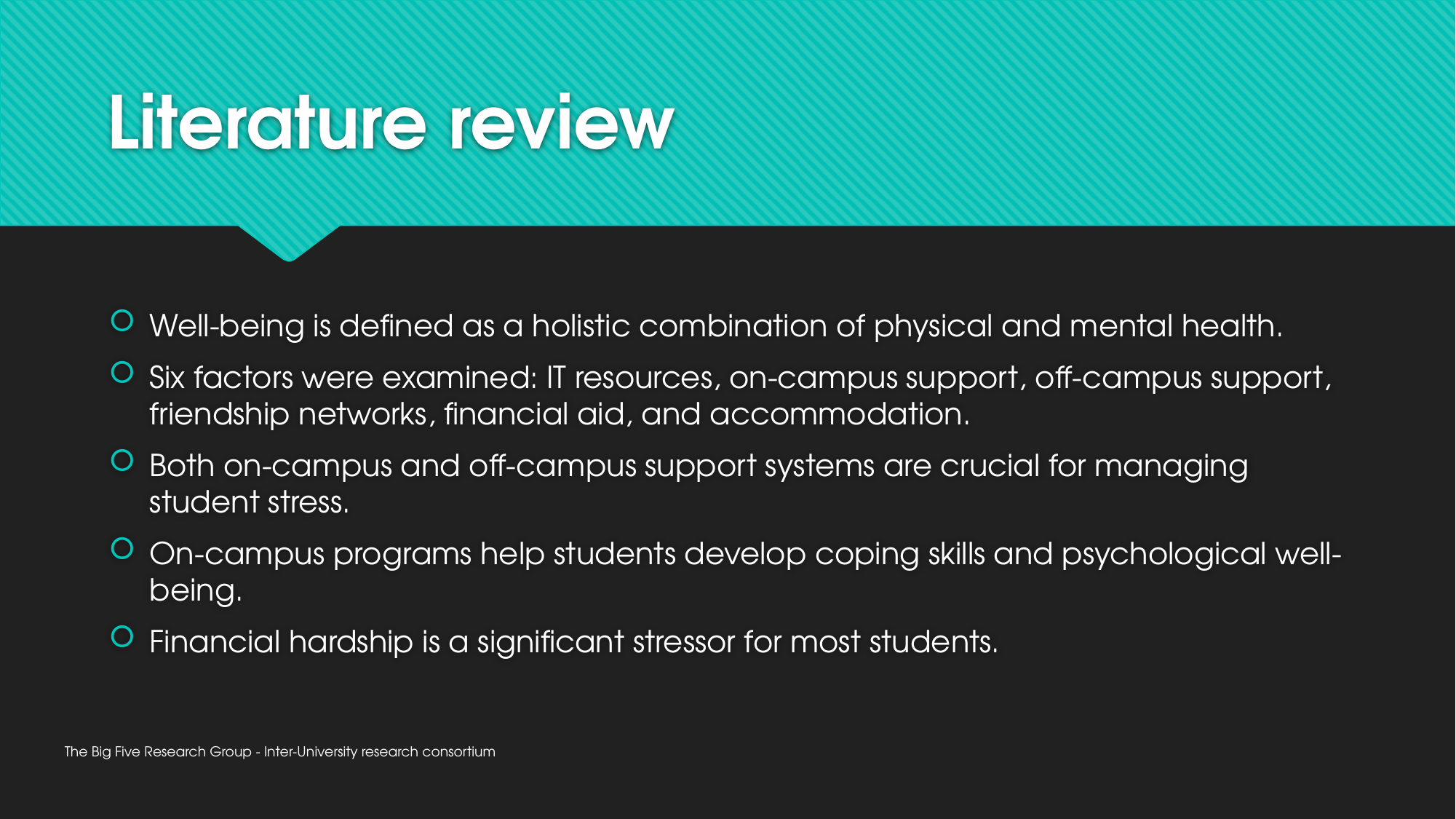

# Literature review
Well-being is defined as a holistic combination of physical and mental health.
Six factors were examined: IT resources, on-campus support, off-campus support, friendship networks, financial aid, and accommodation.
Both on-campus and off-campus support systems are crucial for managing student stress.
On-campus programs help students develop coping skills and psychological well-being.
Financial hardship is a significant stressor for most students.
The Big Five Research Group - Inter-University research consortium